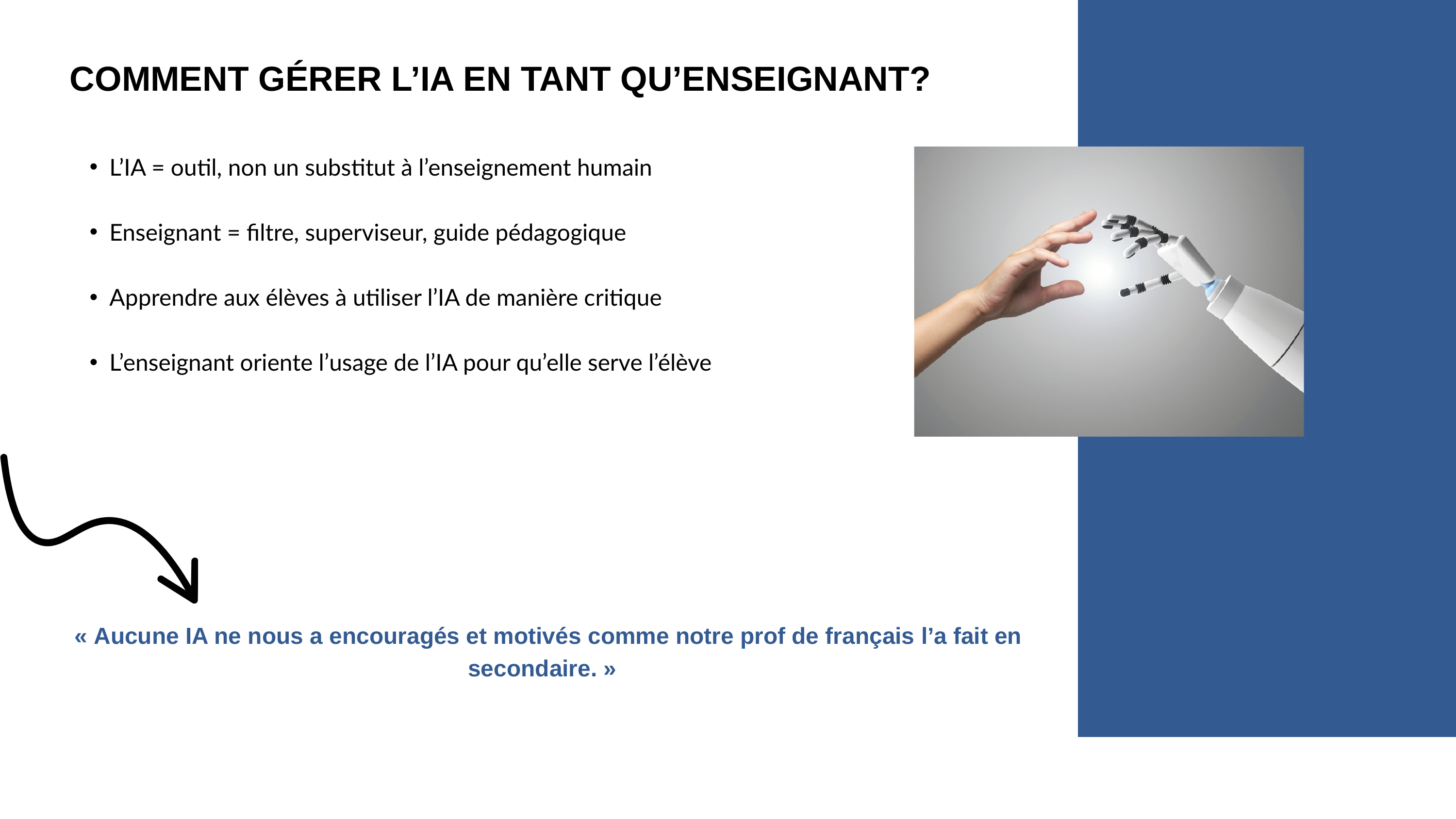

COMMENT GÉRER L’IA EN TANT QU’ENSEIGNANT?

L’IA = outil, non un substitut à l’enseignement humain

Enseignant = filtre, superviseur, guide pédagogique

Apprendre aux élèves à utiliser l’IA de manière critique

L’enseignant oriente l’usage de l’IA pour qu’elle serve l’élève

  « Aucune IA ne nous a encouragés et motivés comme notre prof de français l’a fait en secondaire. »